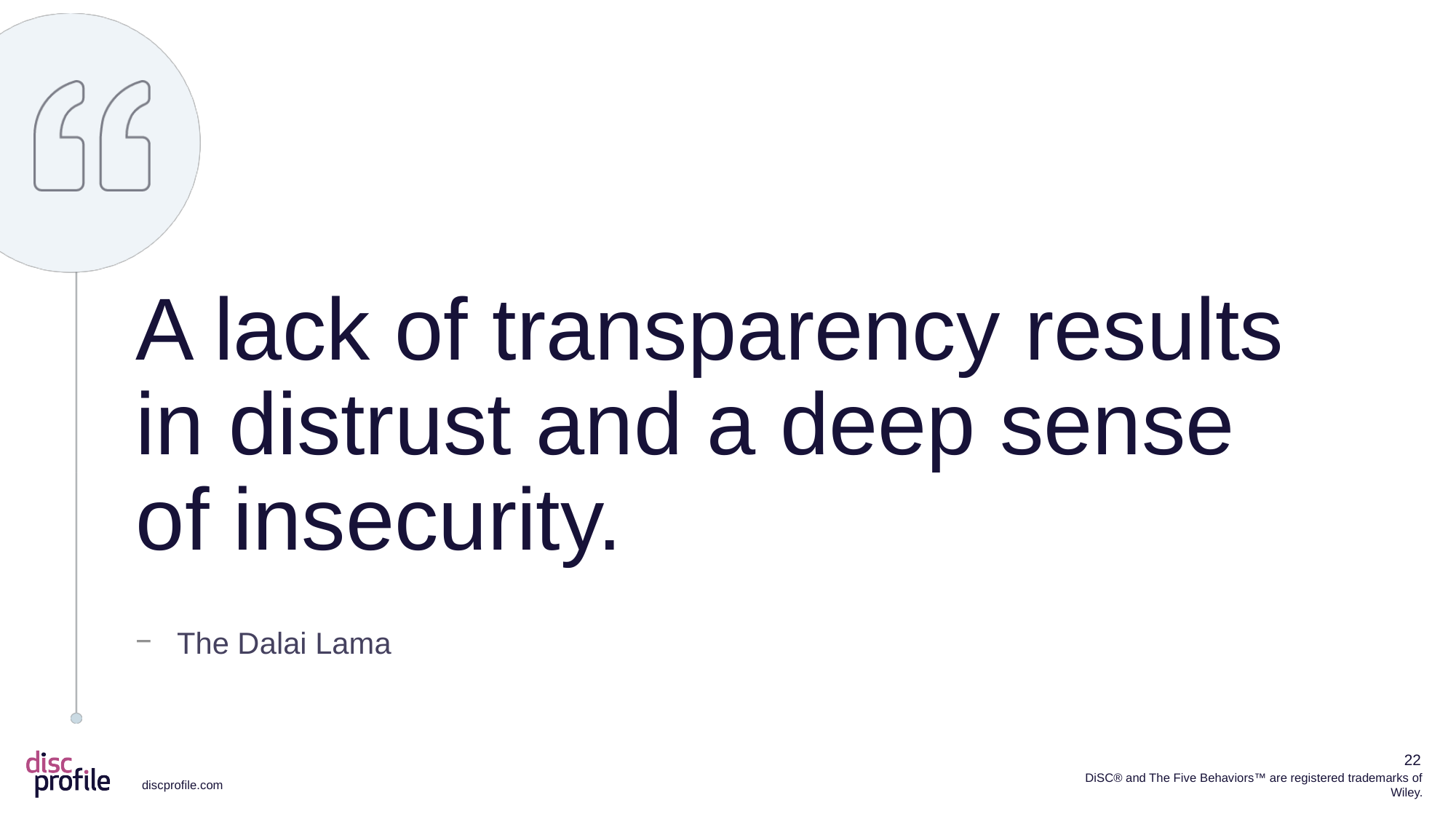

A lack of transparency results in distrust and a deep sense of insecurity.
The Dalai Lama
22